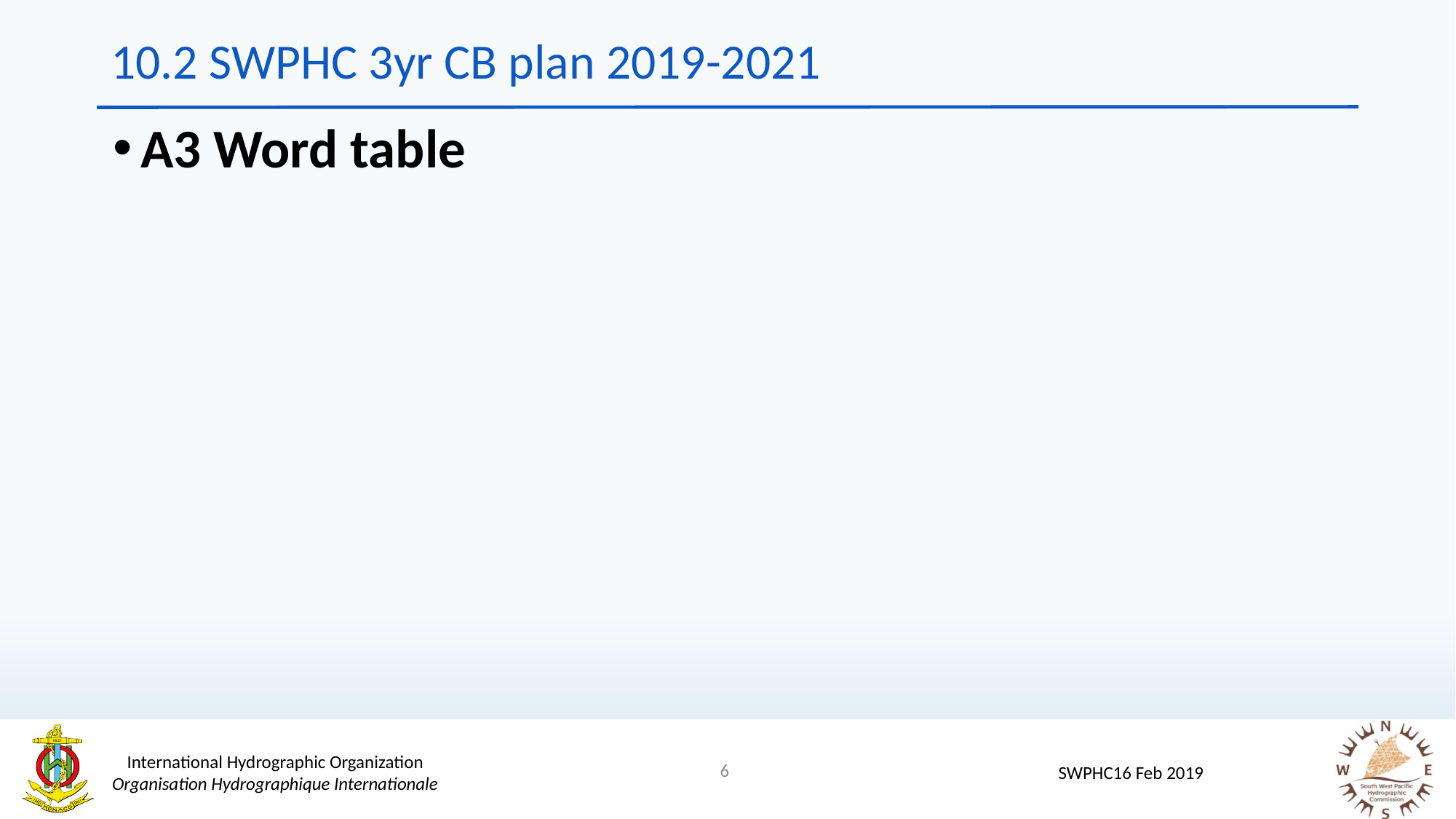

# 10.2 SWPHC 3yr CB plan 2019-2021
A3 Word table
6